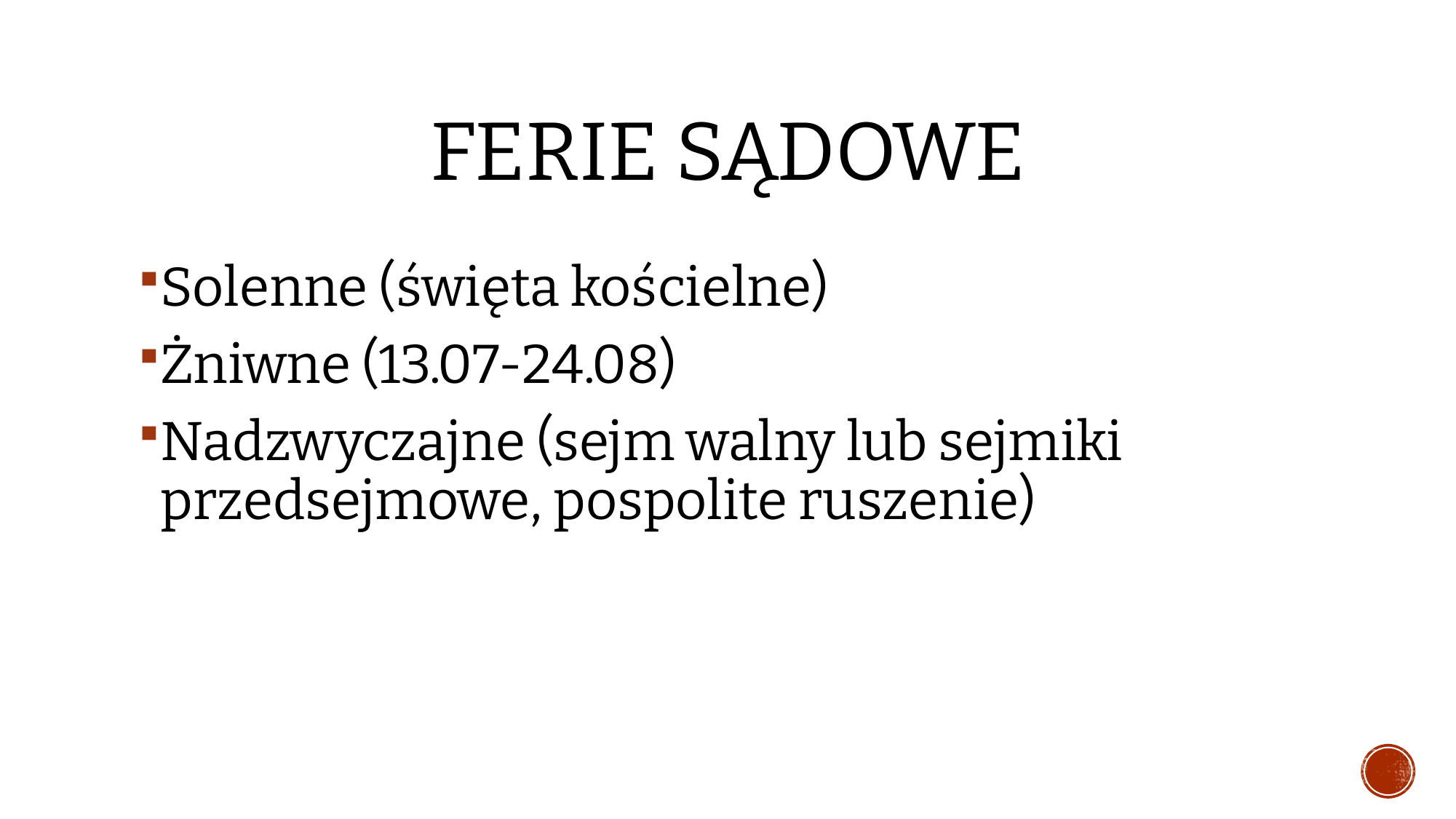

# Ferie sądowe
Solenne (święta kościelne)
Żniwne (13.07-24.08)
Nadzwyczajne (sejm walny lub sejmiki przedsejmowe, pospolite ruszenie)